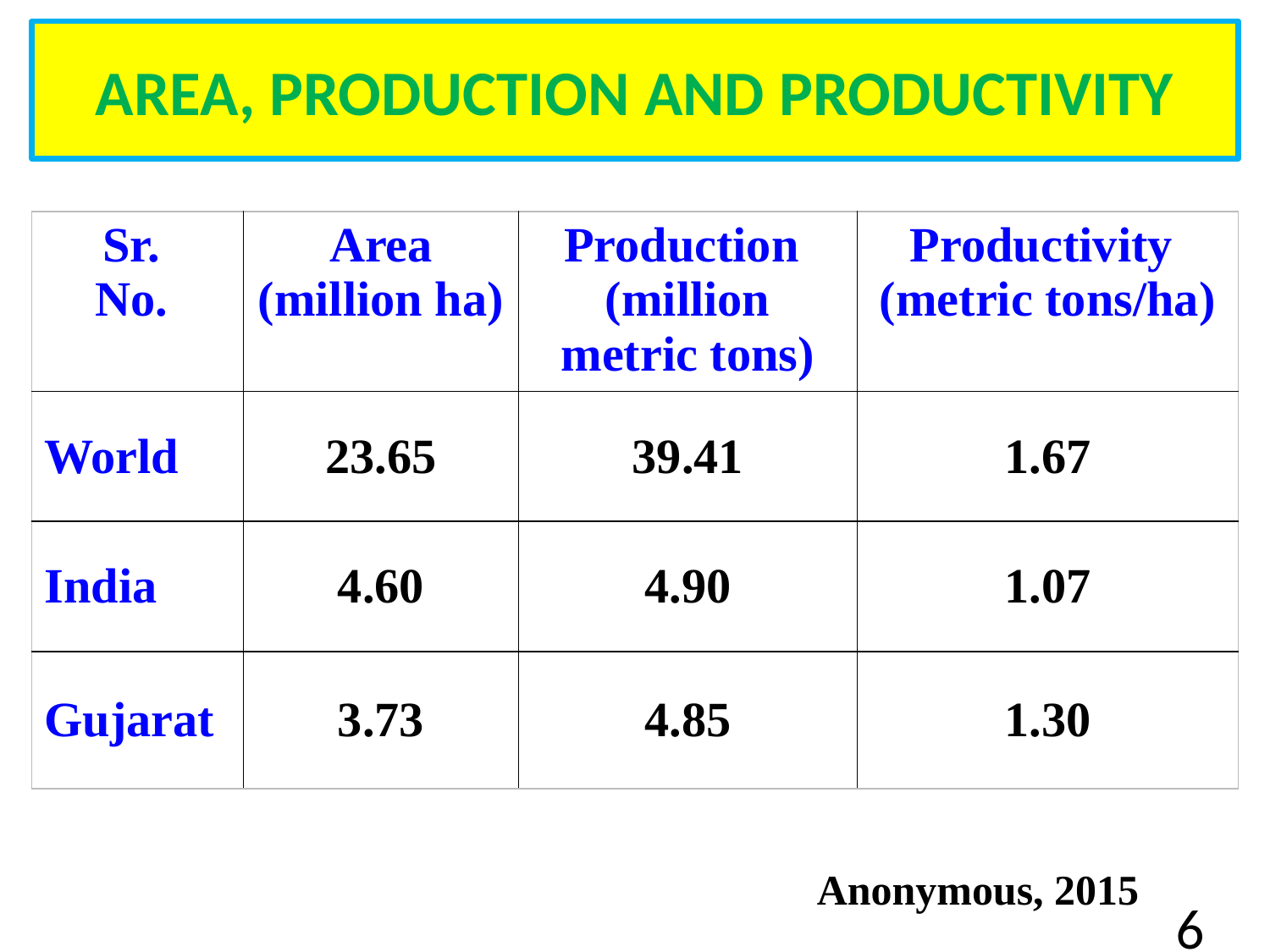

# AREA, PRODUCTION AND PRODUCTIVITY
| Sr. No. | Area (million ha) | Production (million metric tons) | Productivity (metric tons/ha) |
| --- | --- | --- | --- |
| World | 23.65 | 39.41 | 1.67 |
| India | 4.60 | 4.90 | 1.07 |
| Gujarat | 3.73 | 4.85 | 1.30 |
Anonymous, 2015
6